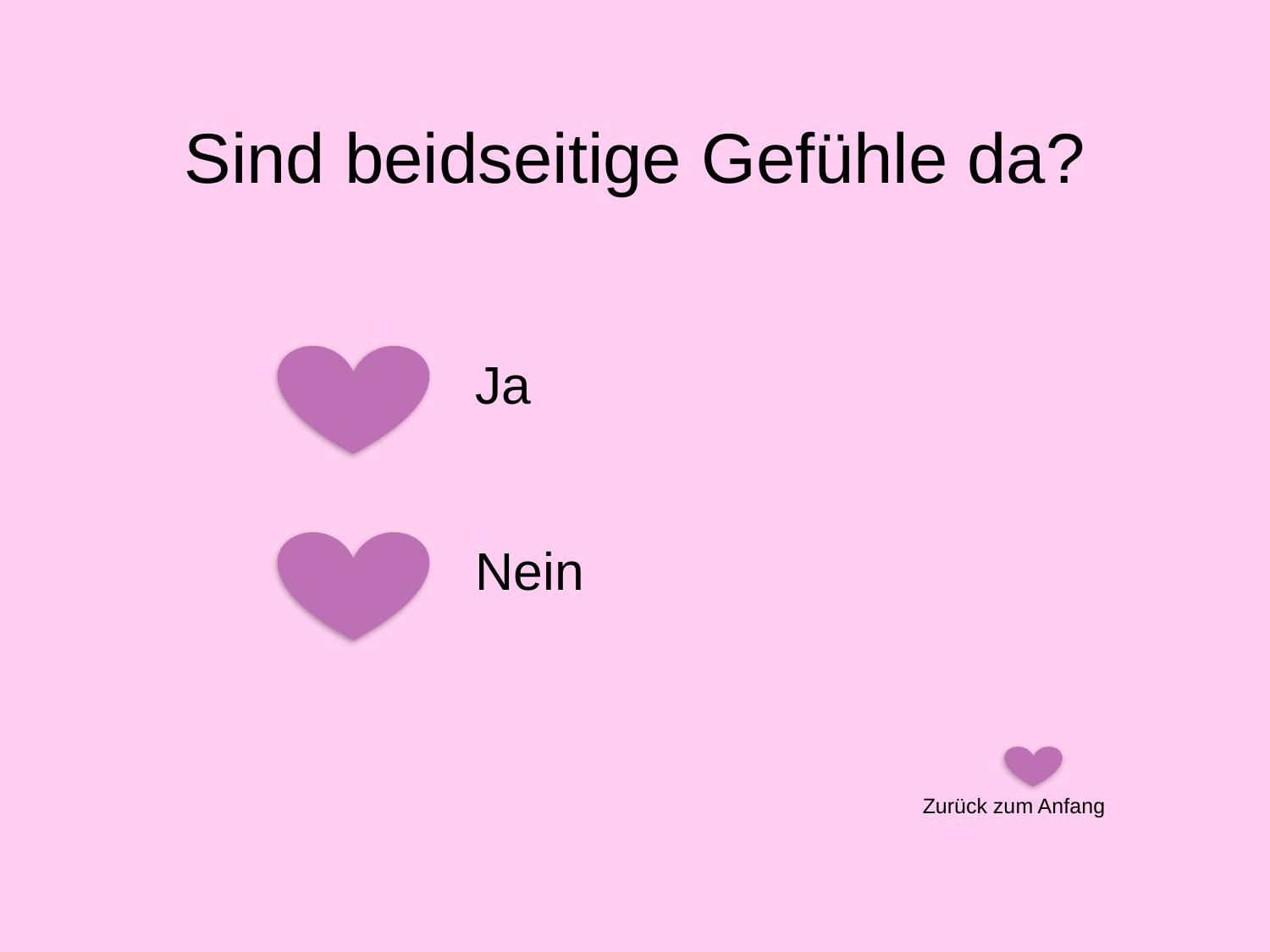

# Sind beidseitige Gefühle da?

Ja

Nein